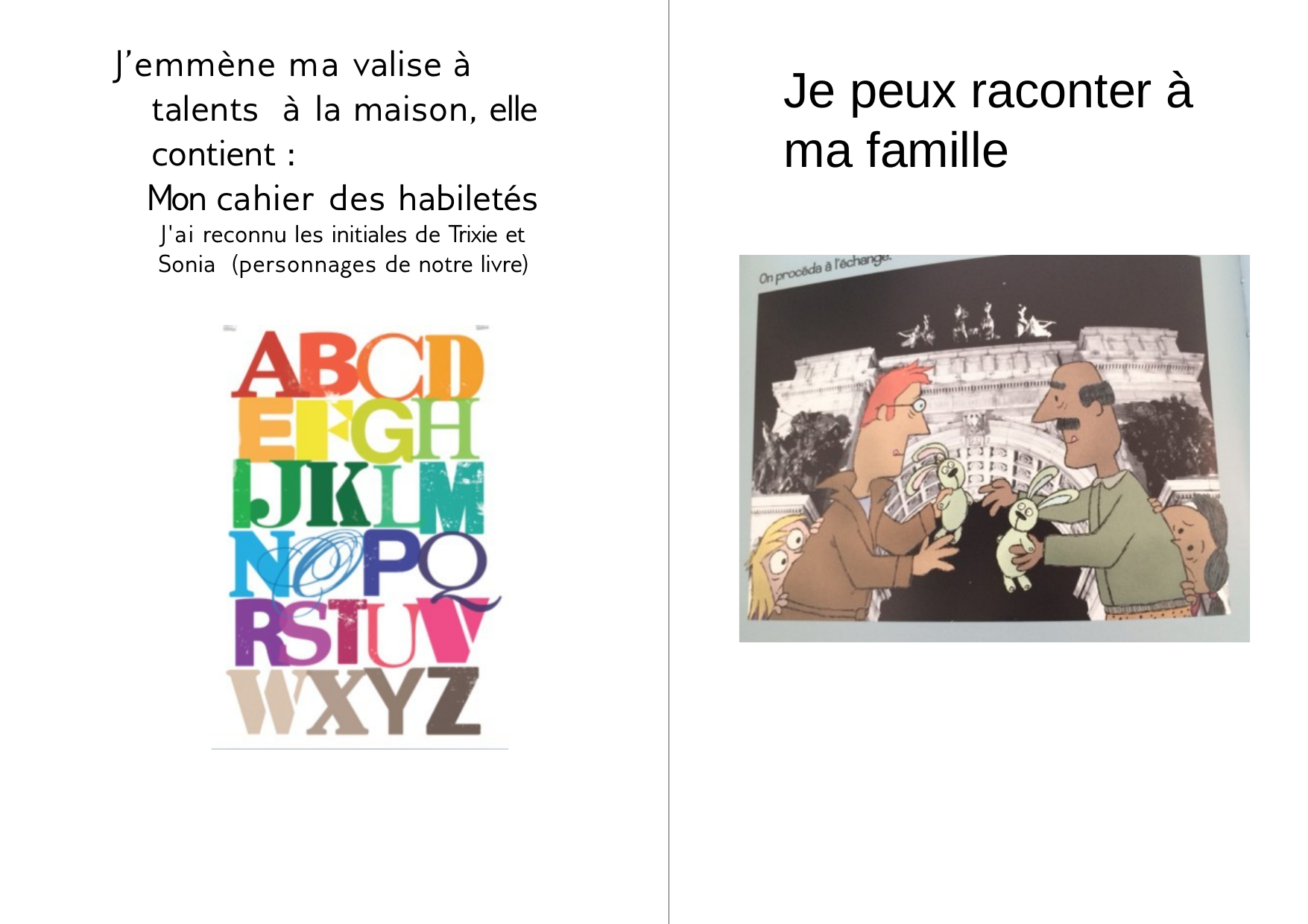

J’emmène ma valise à talents  à la maison, elle contient :
# Je peux raconter à ma famille
Mon cahier des habiletés
J'ai reconnu les initiales de Trixie et Sonia  (personnages de notre livre)